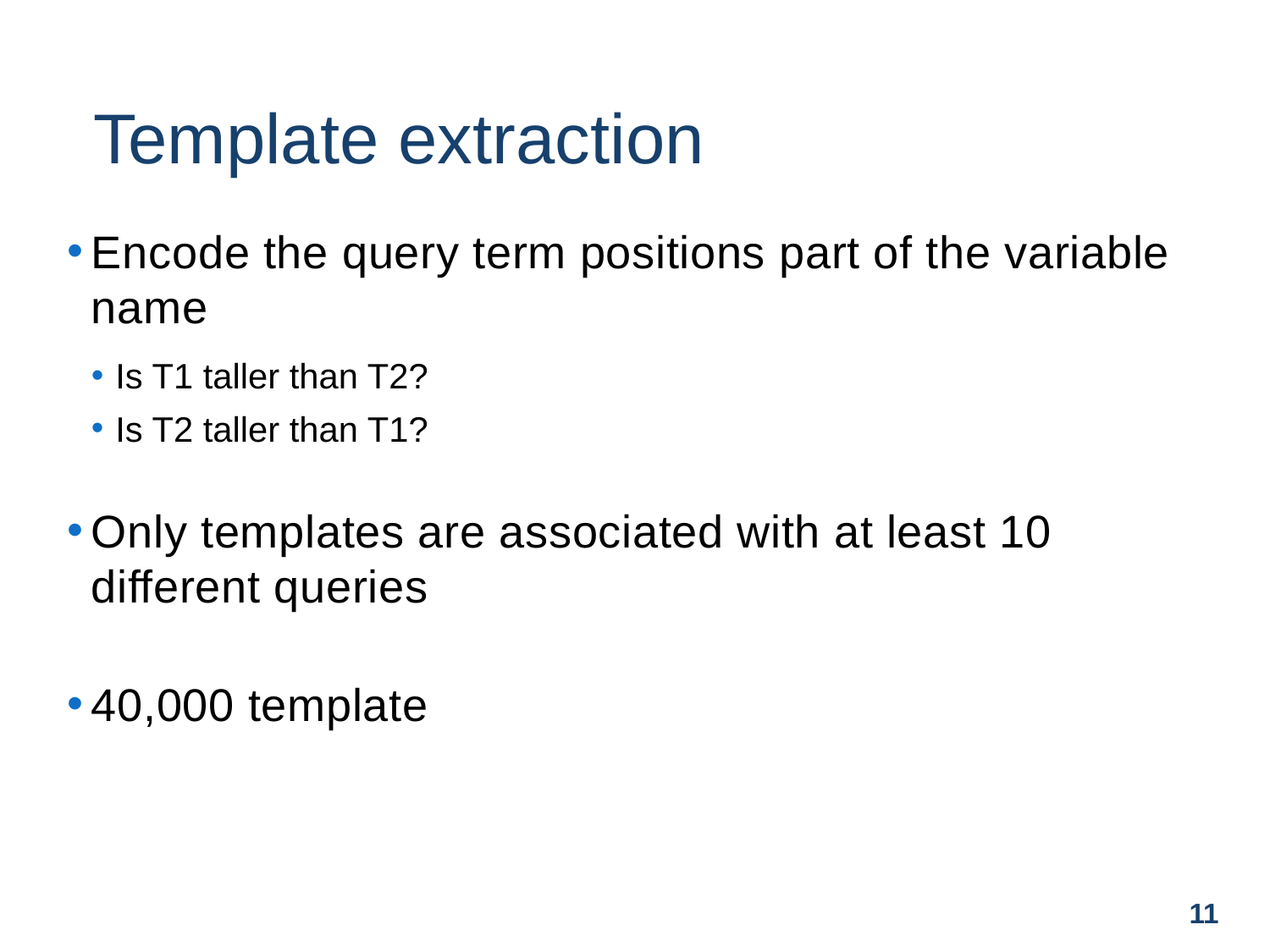

Template extraction
Encode the query term positions part of the variable name
Is T1 taller than T2?
Is T2 taller than T1?
Only templates are associated with at least 10 different queries
40,000 template
11